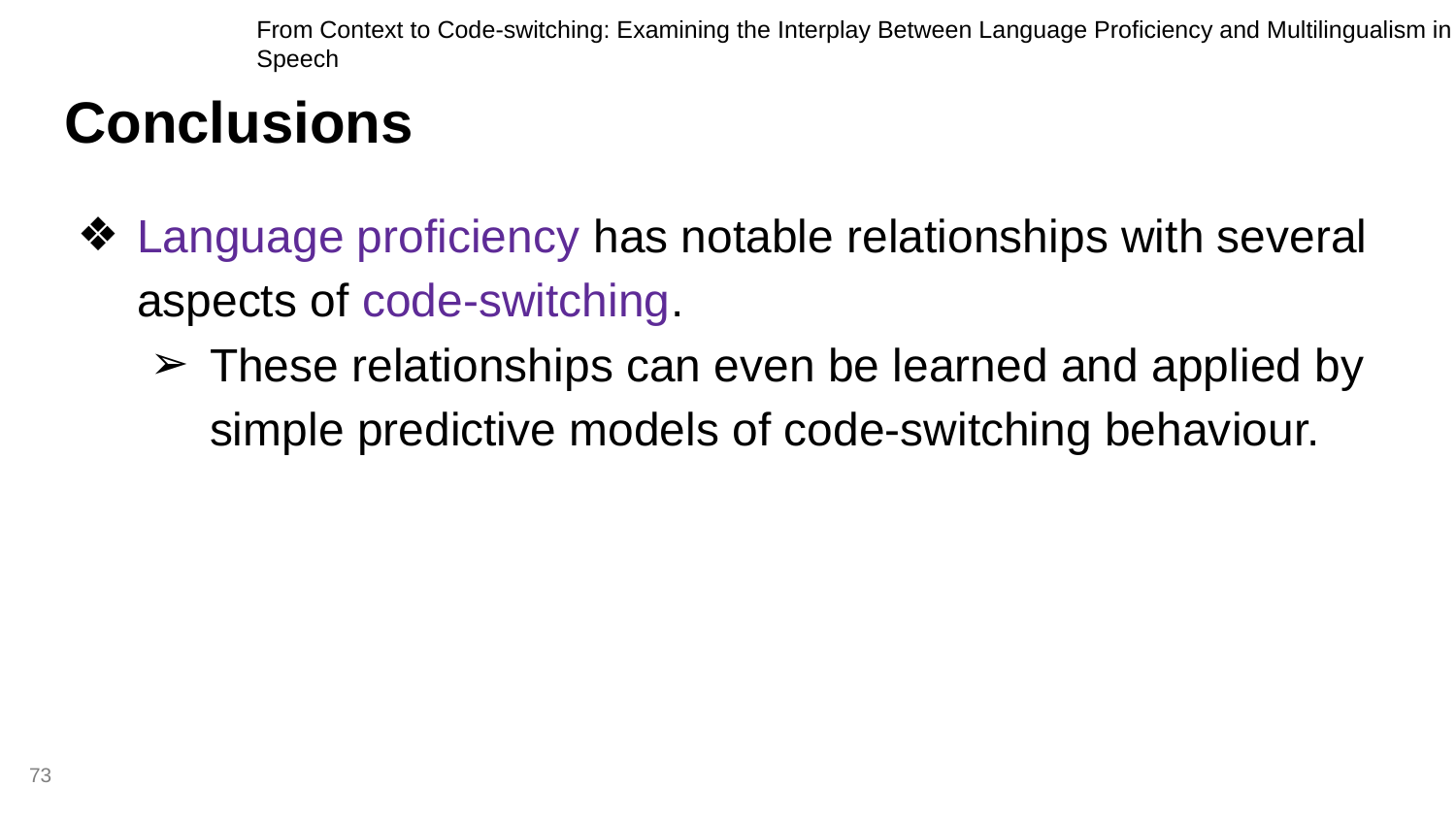

From Context to Code-switching: Examining the Interplay Between Language Proficiency and Multilingualism in Speech

# Conclusions
Language proficiency has notable relationships with several aspects of code-switching.
These relationships can even be learned and applied by simple predictive models of code-switching behaviour.
73